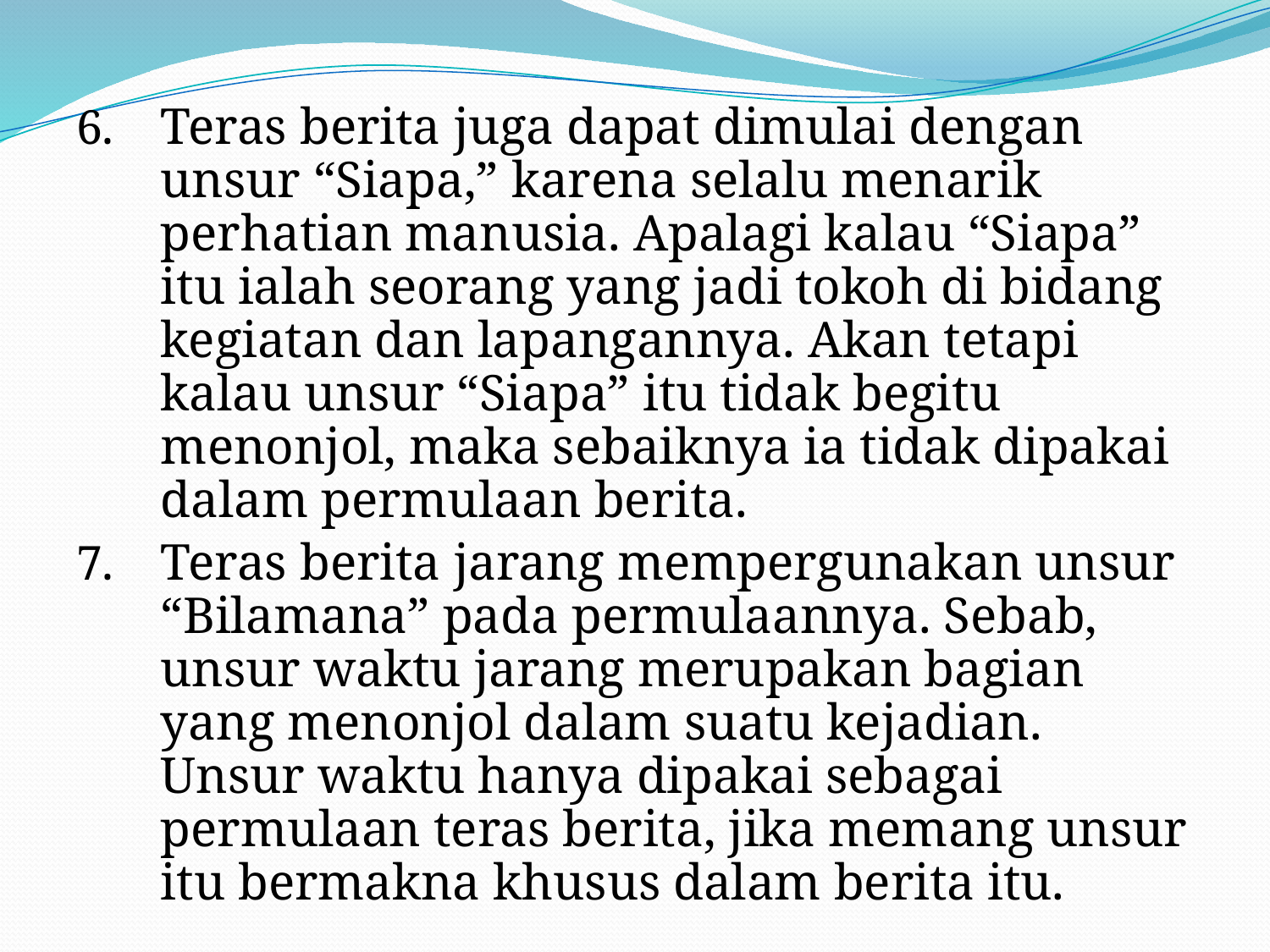

Teras berita juga dapat dimulai dengan unsur “Siapa,” karena selalu menarik perhatian manusia. Apalagi kalau “Siapa” itu ialah seorang yang jadi tokoh di bidang kegiatan dan lapangannya. Akan tetapi kalau unsur “Siapa” itu tidak begitu menonjol, maka sebaiknya ia tidak dipakai dalam permulaan berita.
Teras berita jarang mempergunakan unsur “Bilamana” pada permulaannya. Sebab, unsur waktu jarang merupakan bagian yang menonjol dalam suatu kejadian. Unsur waktu hanya dipakai sebagai permulaan teras berita, jika memang unsur itu bermakna khusus dalam berita itu.